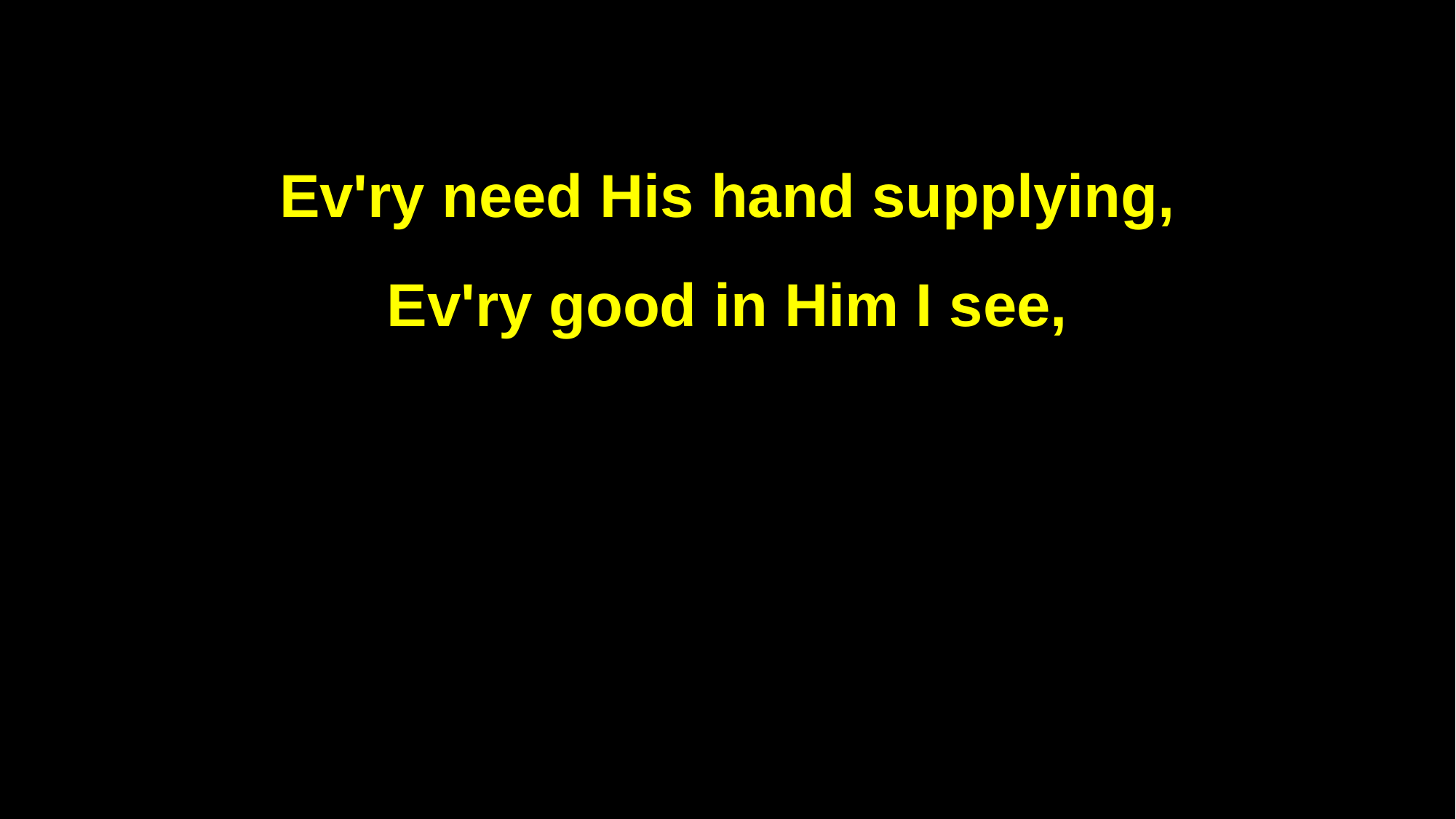

Ev'ry need His hand supplying,
Ev'ry good in Him I see,